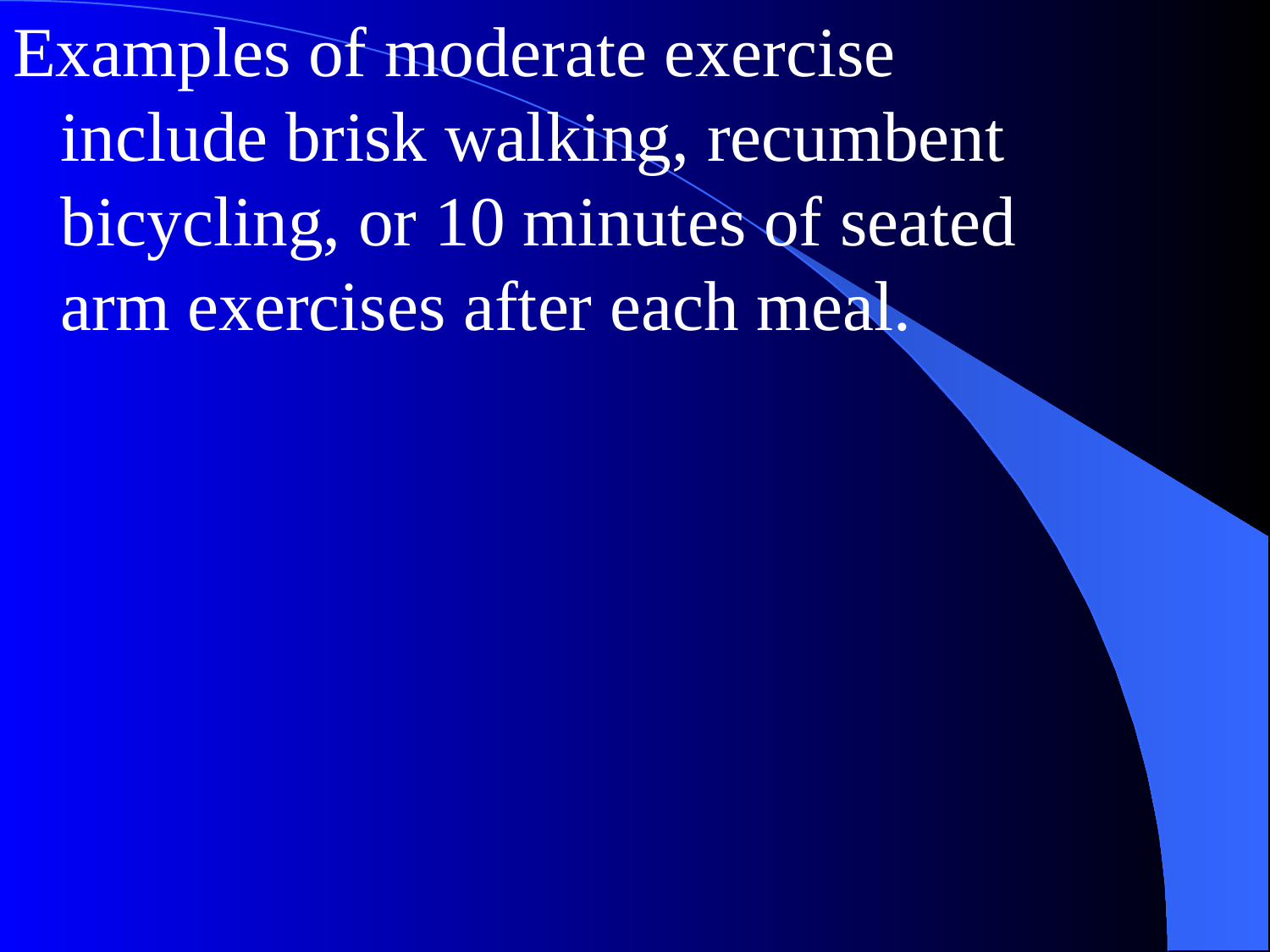

Examples of moderate exercise include brisk walking, recumbent bicycling, or 10 minutes of seated arm exercises after each meal.